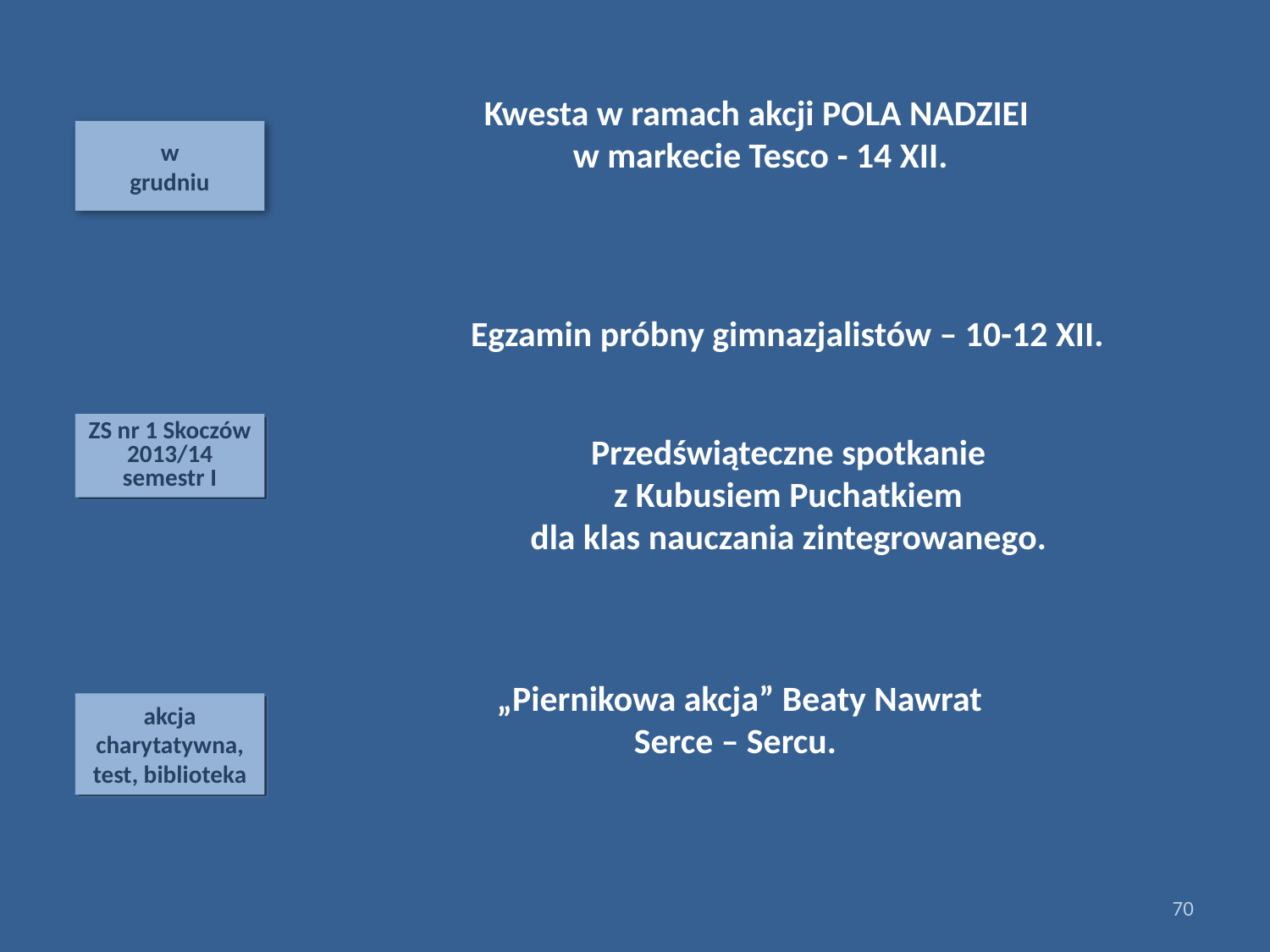

Kwesta w ramach akcji POLA NADZIEI
w markecie Tesco - 14 XII.
w
grudniu
Egzamin próbny gimnazjalistów – 10-12 XII.
ZS nr 1 Skoczów 2013/14
semestr I
Przedświąteczne spotkanie
z Kubusiem Puchatkiem
dla klas nauczania zintegrowanego.
„Piernikowa akcja” Beaty Nawrat
Serce – Sercu.
akcja charytatywna, test, biblioteka
70